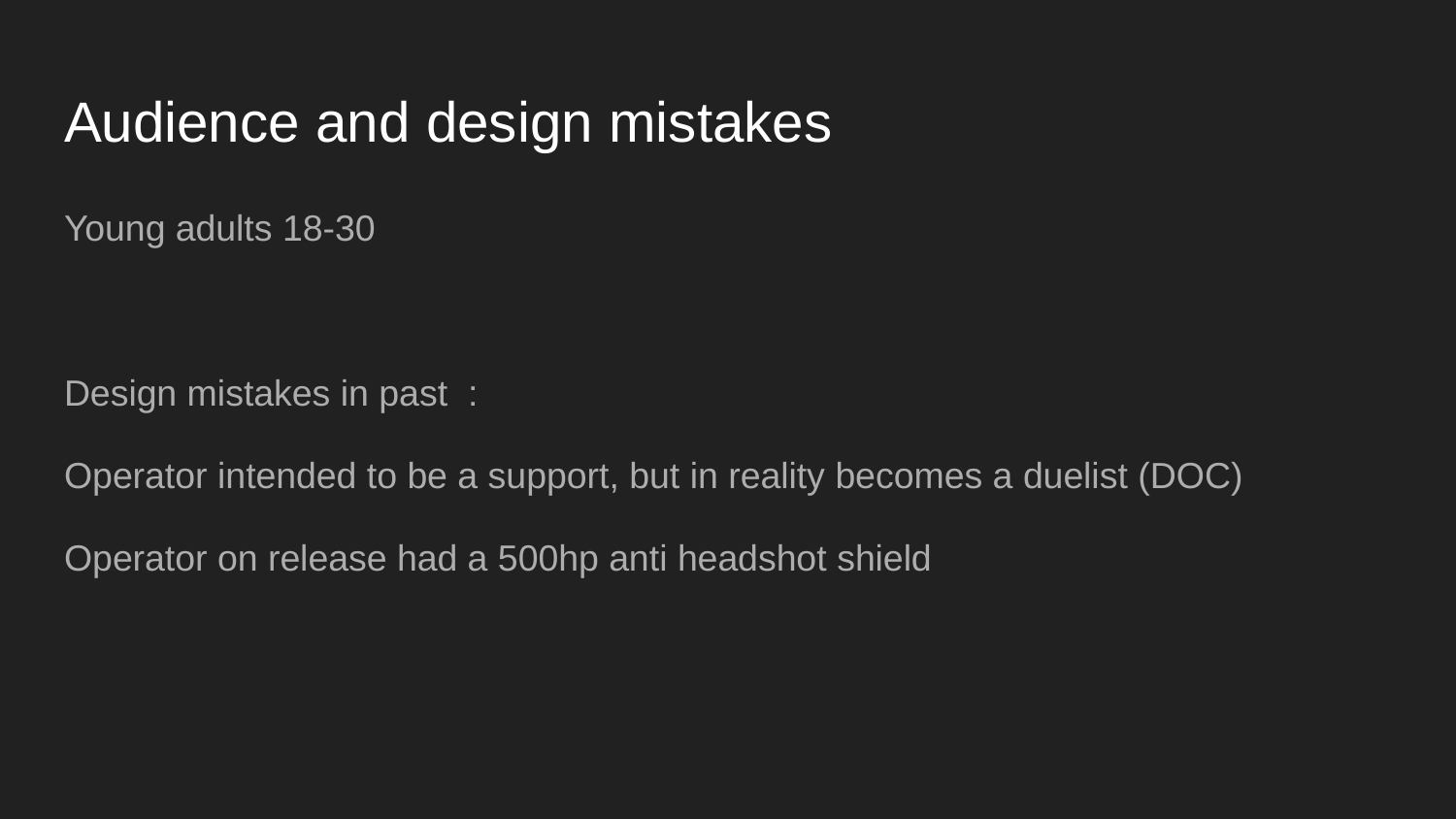

# Audience and design mistakes
Young adults 18-30

Design mistakes in past  :
Operator intended to be a support, but in reality becomes a duelist (DOC)
Operator on release had a 500hp anti headshot shield